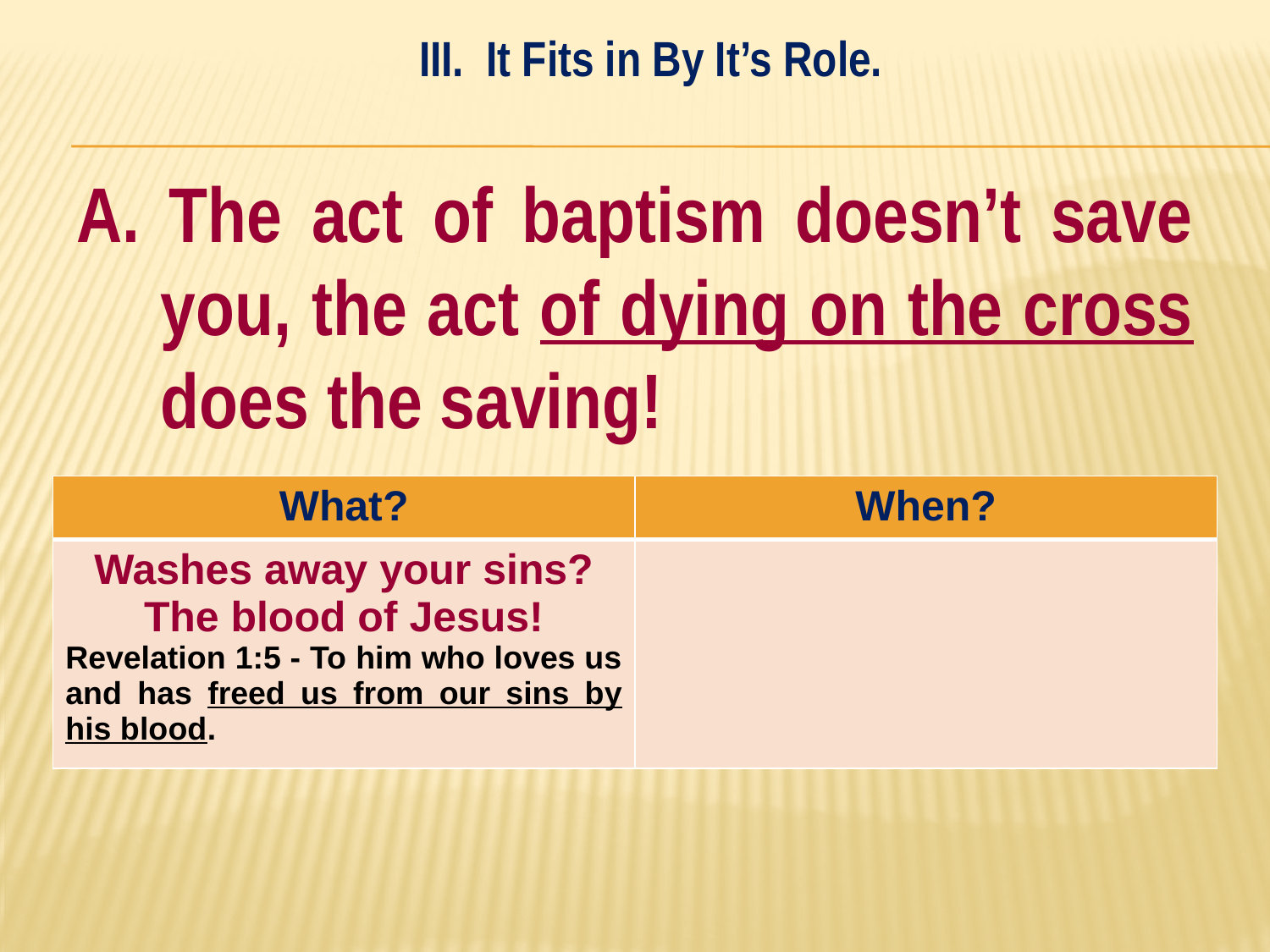

III.  It Fits in By It’s Role.
#
A. The act of baptism doesn’t save you, the act of dying on the cross does the saving!

| What? | When? |
| --- | --- |
| Washes away your sins? The blood of Jesus! Revelation 1:5 - To him who loves us and has freed us from our sins by his blood. |  |